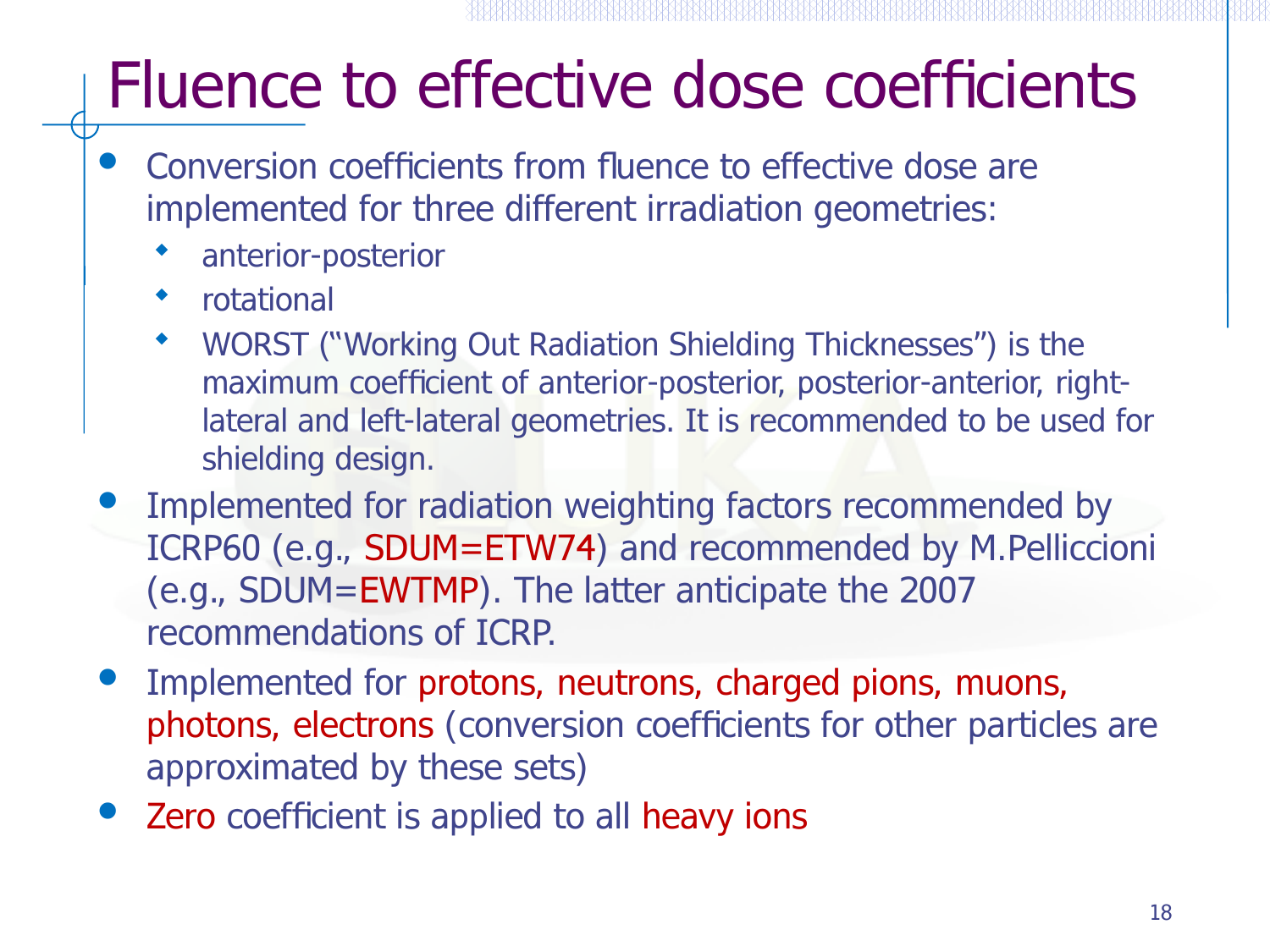

# Fluence to effective dose coefficients
Conversion coefficients from fluence to effective dose are implemented for three different irradiation geometries:
anterior-posterior
rotational
WORST (“Working Out Radiation Shielding Thicknesses”) is the maximum coefficient of anterior-posterior, posterior-anterior, right-lateral and left-lateral geometries. It is recommended to be used for shielding design.
Implemented for radiation weighting factors recommended by ICRP60 (e.g., SDUM=ETW74) and recommended by M.Pelliccioni (e.g., SDUM=EWTMP). The latter anticipate the 2007 recommendations of ICRP.
Implemented for protons, neutrons, charged pions, muons, photons, electrons (conversion coefficients for other particles are approximated by these sets)
Zero coefficient is applied to all heavy ions
18